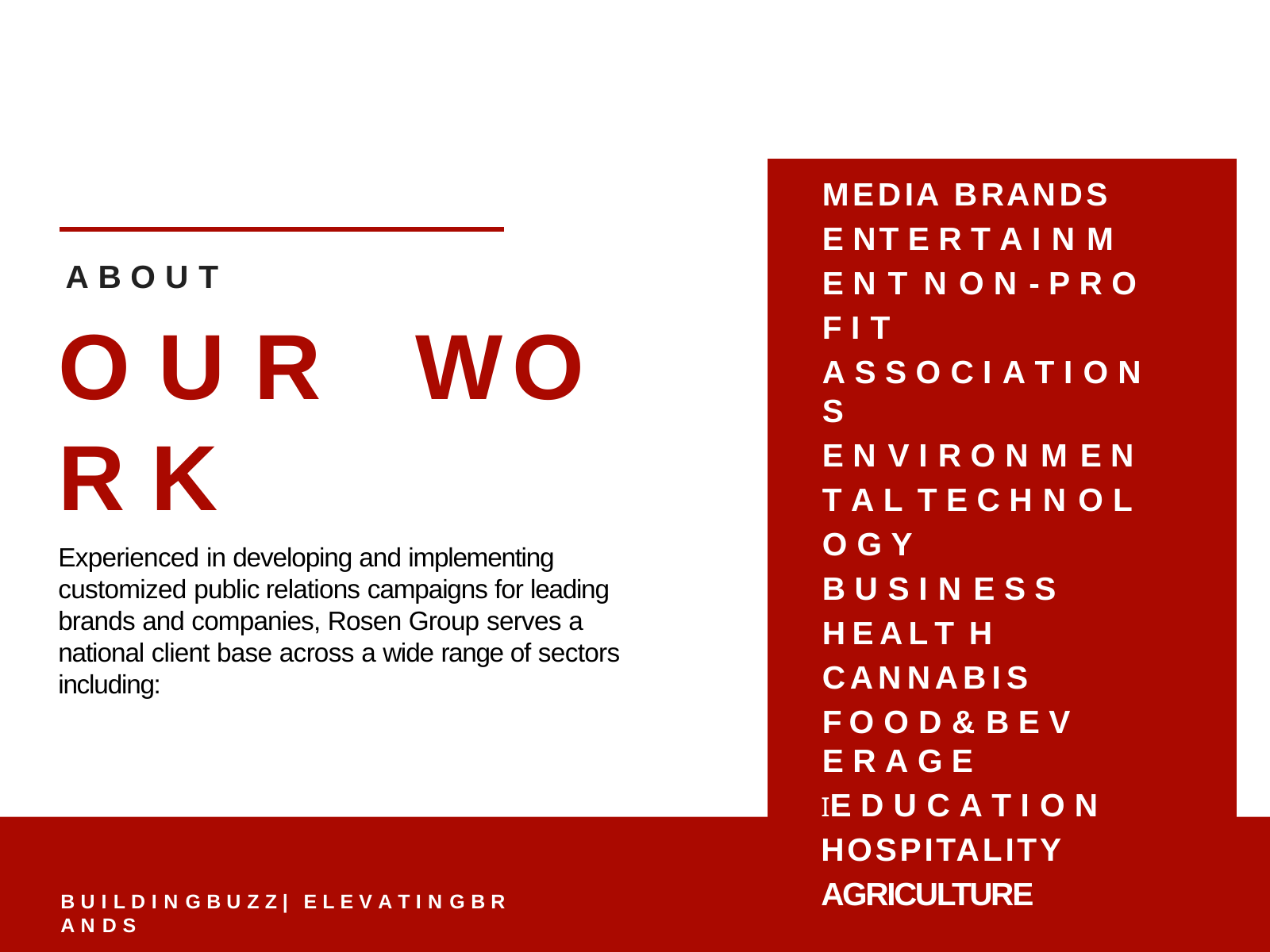

M E D I A   B R A N D S
E NT E R T A I N M E N T  N O N - P R O F I T
A S S O C I A T I O N S
E N V I R O N M E N T A L  T E C H N O L O G Y
B U S I N E S S
H E A L T  H
C A N N A B I S
F O O D & B E V E R A G E
IE D U C A T I O N
HOSPITALITY
AGRICULTURE
A B O U T
O U R 	WO R K
Experienced in developing and implementing customized public relations campaigns for leading brands and companies, Rosen Group serves a national client base across a wide range of sectors including:
B U I L D I N G B U Z Z | E L E V A T I N G B R A N D S